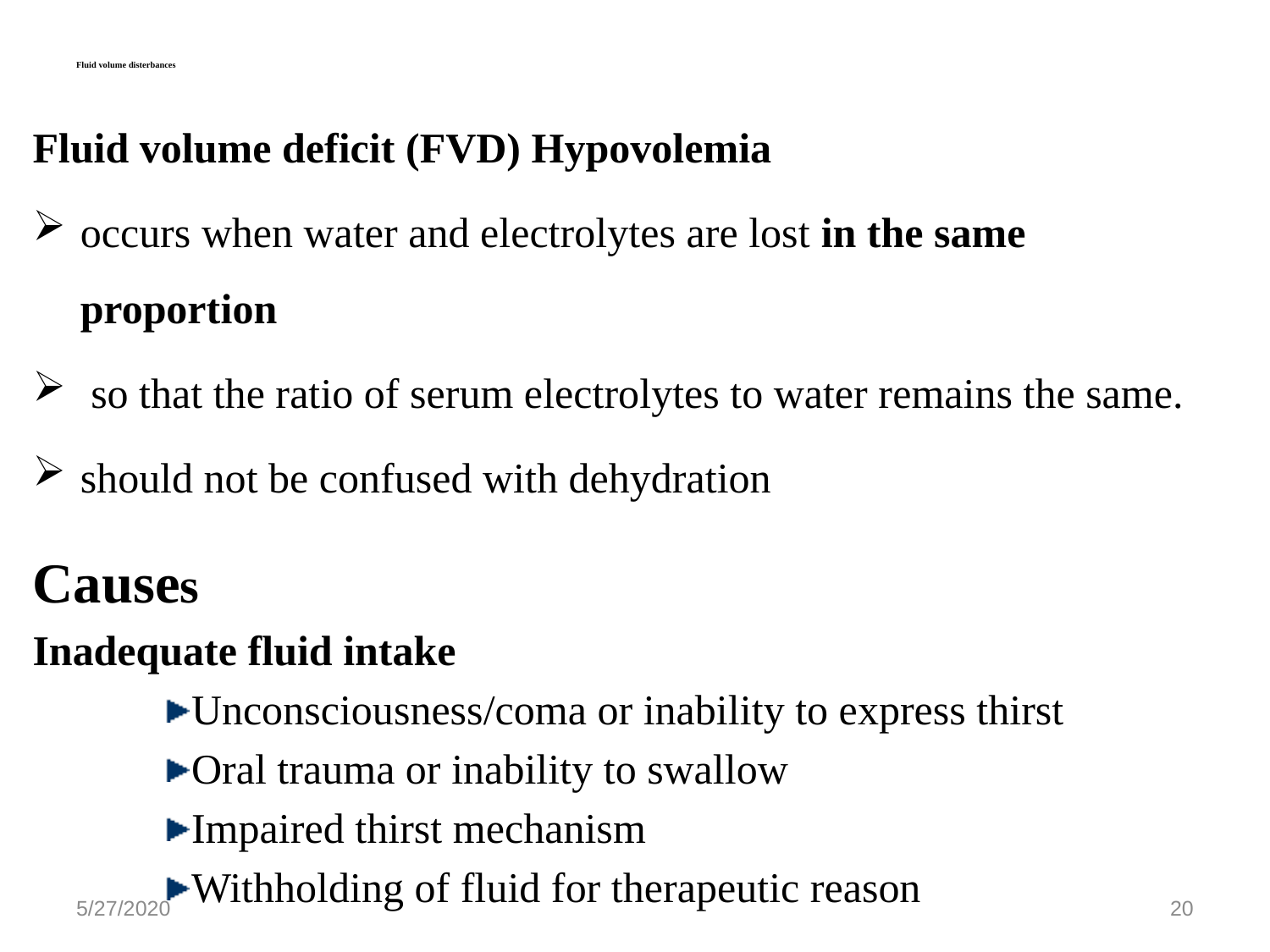

# Fluid volume disterbances
Fluid volume deficit (FVD) Hypovolemia
occurs when water and electrolytes are lost in the same proportion
 so that the ratio of serum electrolytes to water remains the same.
should not be confused with dehydration
Causes
Inadequate fluid intake
Unconsciousness/coma or inability to express thirst
Oral trauma or inability to swallow
Impaired thirst mechanism
Withholding of fluid for therapeutic reason

5/27/2020
20